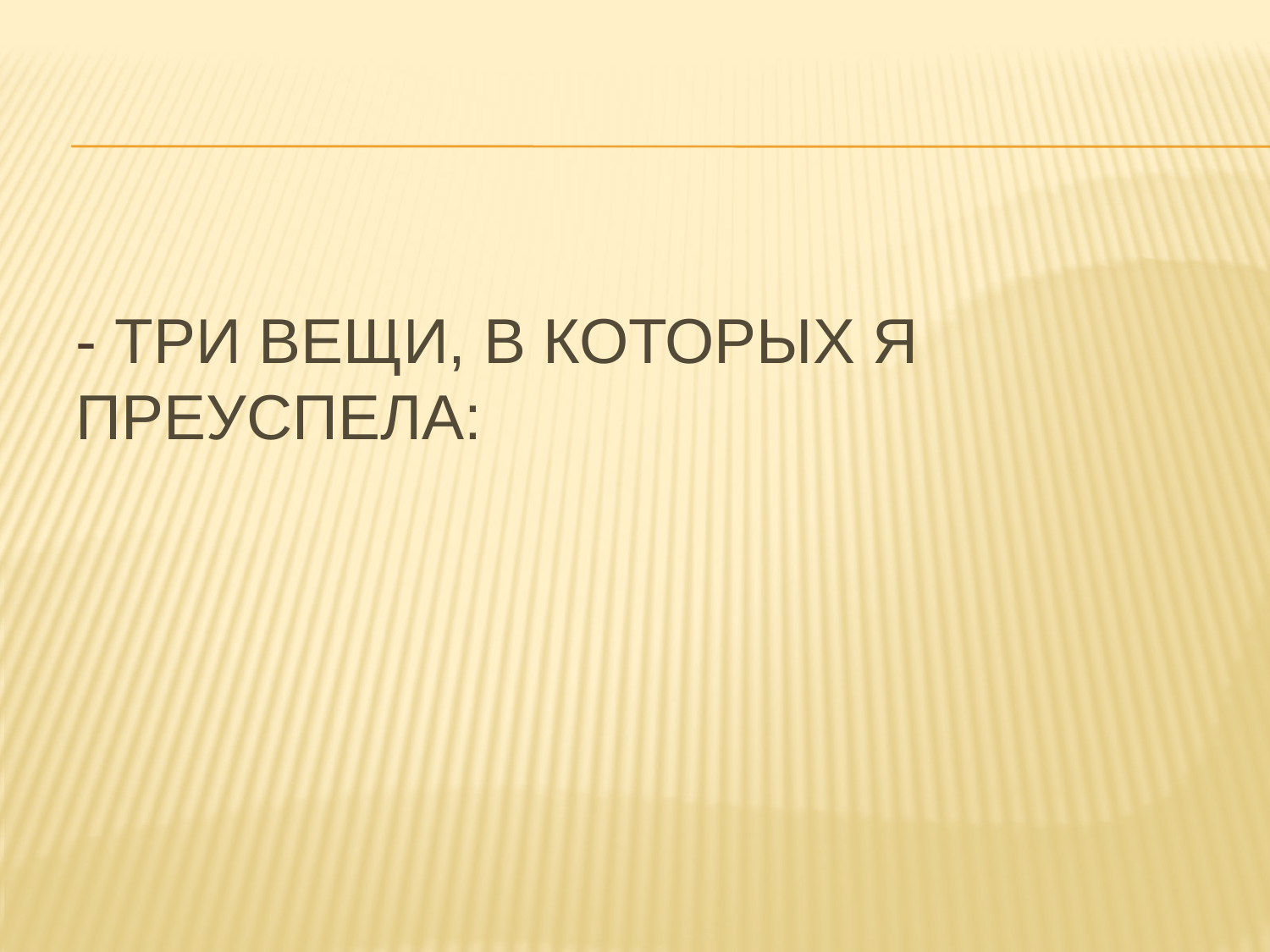

# - Три вещи, в которых я преуспела: